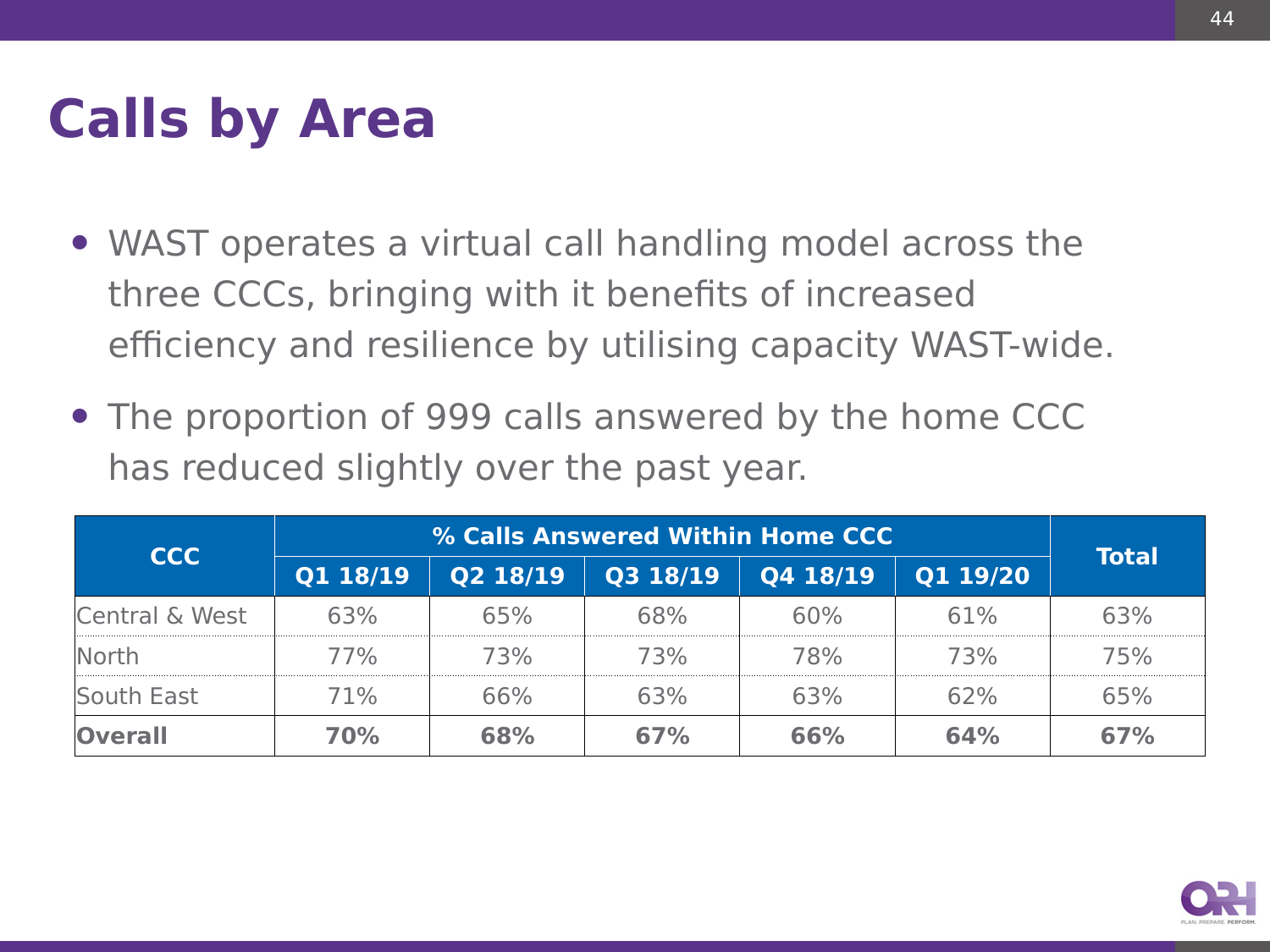

44
# Calls by Area
WAST operates a virtual call handling model across the three CCCs, bringing with it benefits of increased efficiency and resilience by utilising capacity WAST-wide.
The proportion of 999 calls answered by the home CCC has reduced slightly over the past year.
| CCC | % Calls Answered Within Home CCC |  |  |  |  | Total |
| --- | --- | --- | --- | --- | --- | --- |
|  | Q1 18/19 | Q2 18/19 | Q3 18/19 | Q4 18/19 | Q1 19/20 |  |
| Central & West | 63% | 65% | 68% | 60% | 61% | 63% |
| North | 77% | 73% | 73% | 78% | 73% | 75% |
| South East | 71% | 66% | 63% | 63% | 62% | 65% |
| Overall | 70% | 68% | 67% | 66% | 64% | 67% |